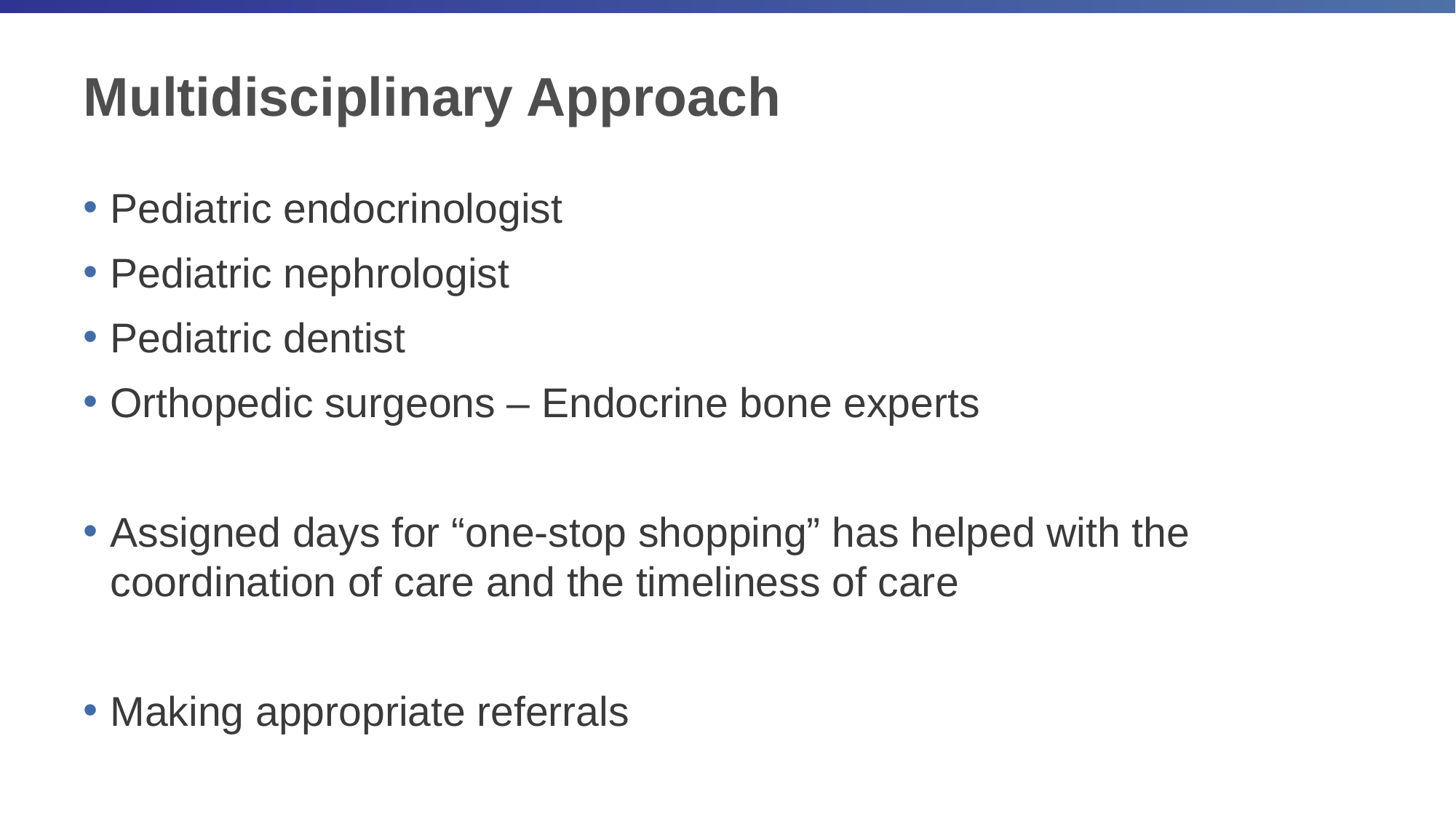

# Multidisciplinary Approach
Pediatric endocrinologist
Pediatric nephrologist
Pediatric dentist
Orthopedic surgeons – Endocrine bone experts

Assigned days for “one-stop shopping” has helped with the coordination of care and the timeliness of care

Making appropriate referrals